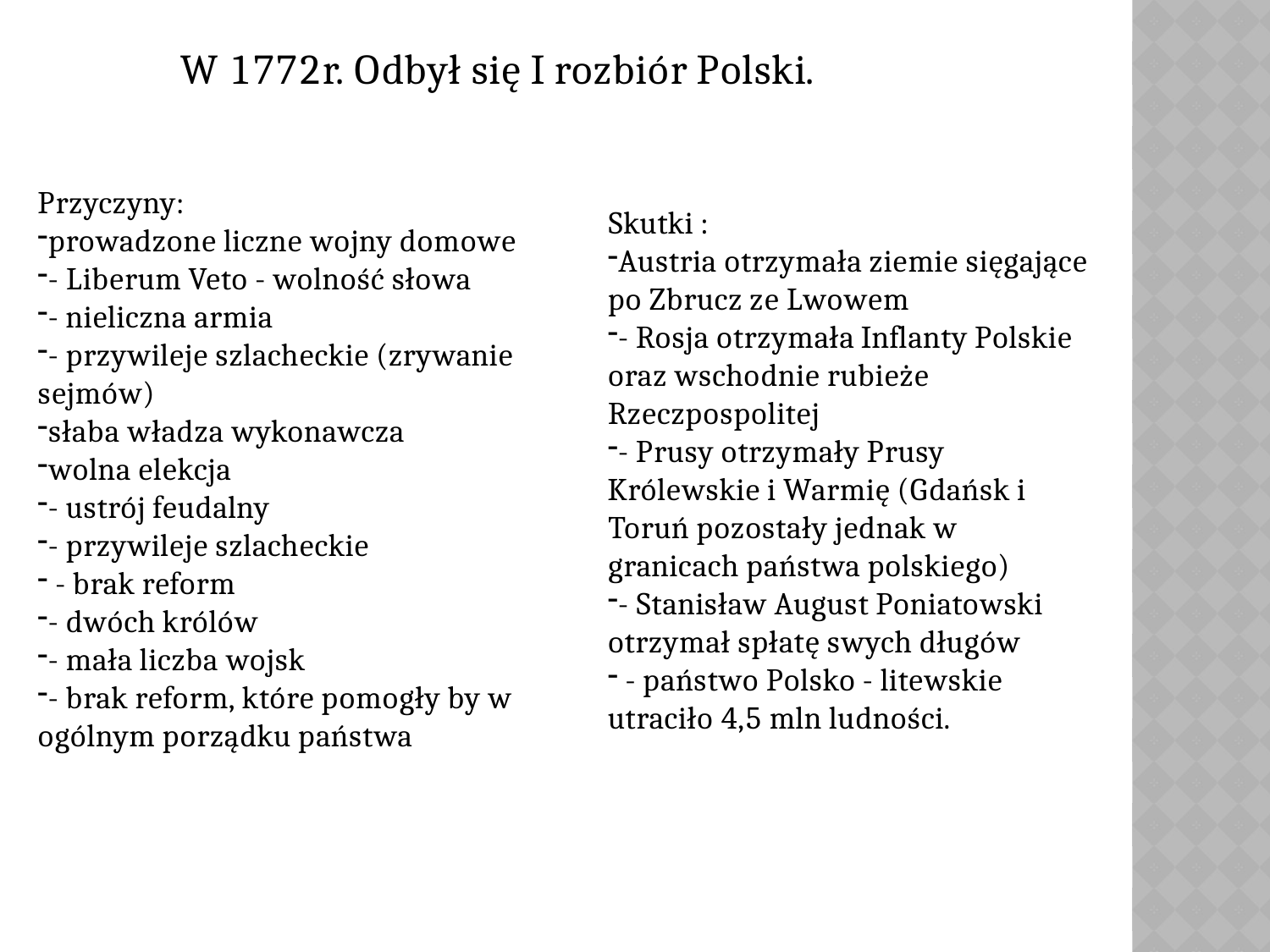

W 1772r. Odbył się I rozbiór Polski.
Przyczyny:
prowadzone liczne wojny domowe
- Liberum Veto - wolność słowa
- nieliczna armia
- przywileje szlacheckie (zrywanie sejmów)
słaba władza wykonawcza
wolna elekcja
- ustrój feudalny
- przywileje szlacheckie
 - brak reform
- dwóch królów
- mała liczba wojsk
- brak reform, które pomogły by w ogólnym porządku państwa
Skutki :
Austria otrzymała ziemie sięgające po Zbrucz ze Lwowem
- Rosja otrzymała Inflanty Polskie oraz wschodnie rubieże Rzeczpospolitej
- Prusy otrzymały Prusy Królewskie i Warmię (Gdańsk i Toruń pozostały jednak w granicach państwa polskiego)
- Stanisław August Poniatowski otrzymał spłatę swych długów
 - państwo Polsko - litewskie utraciło 4,5 mln ludności.